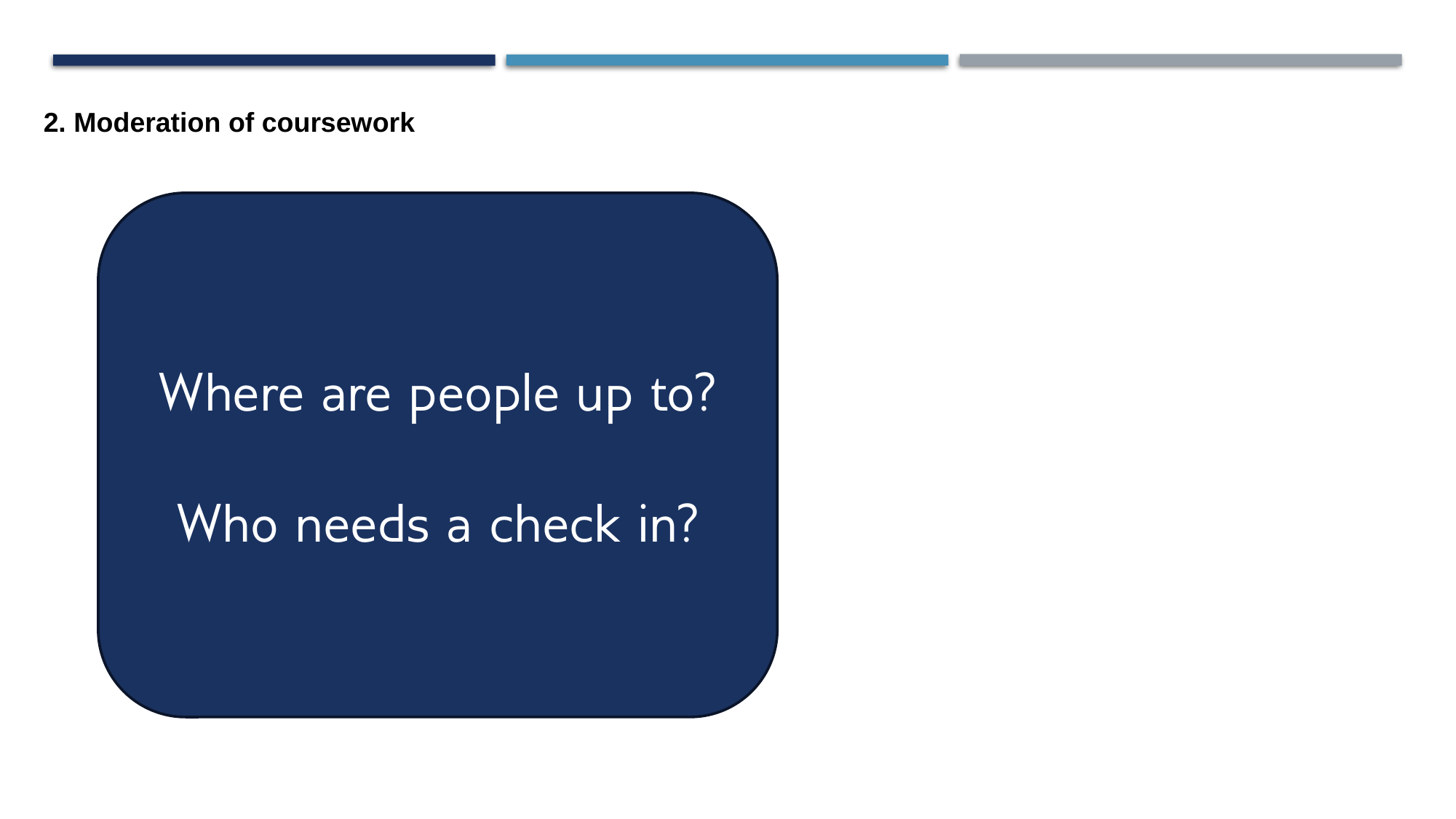

2. Moderation of coursework
Where are people up to?

Who needs a check in?